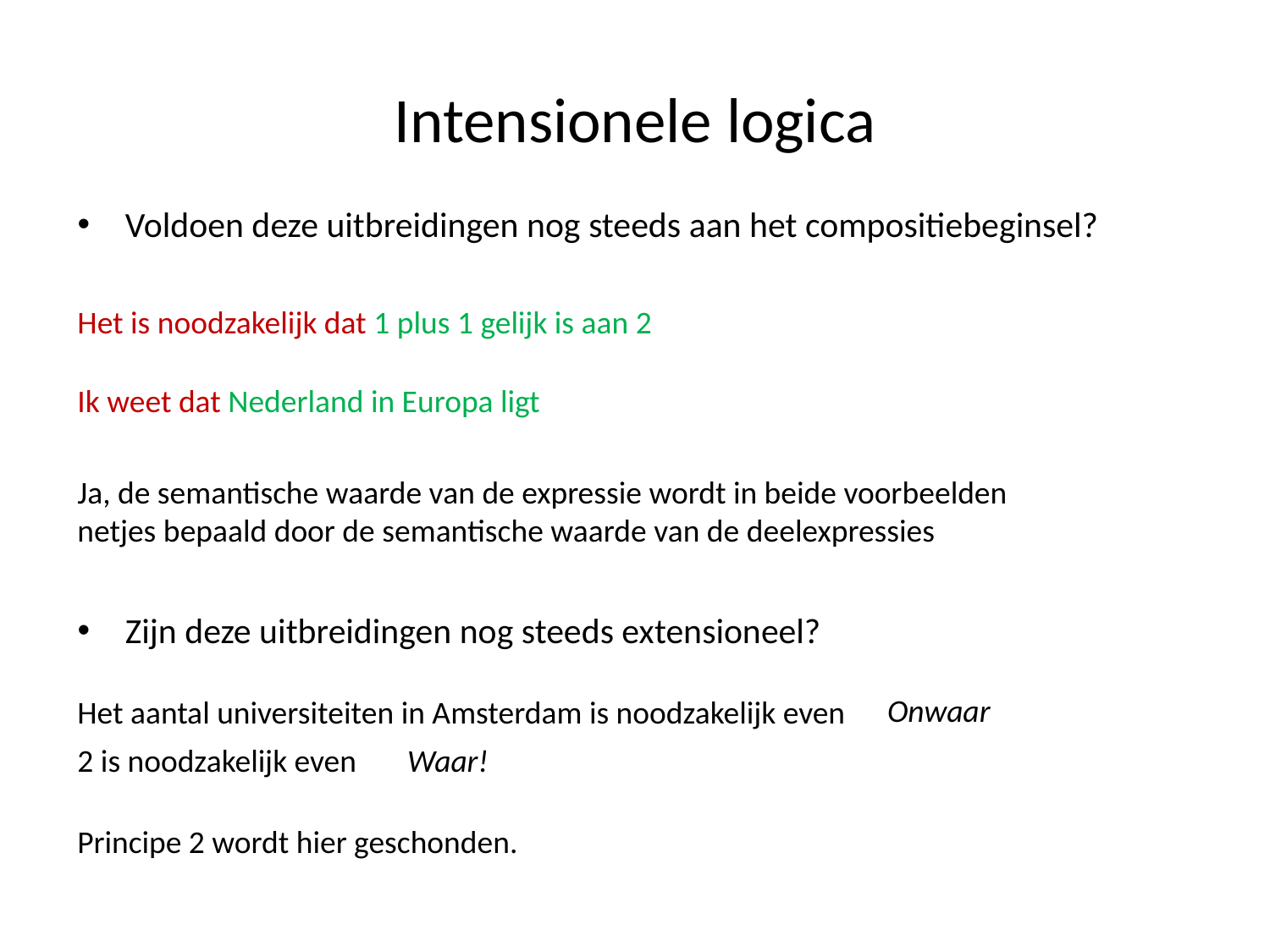

# Intensionele logica
Voldoen deze uitbreidingen nog steeds aan het compositiebeginsel?
Het is noodzakelijk dat 1 plus 1 gelijk is aan 2
Ik weet dat Nederland in Europa ligt
Ja, de semantische waarde van de expressie wordt in beide voorbeelden        netjes bepaald door de semantische waarde van de deelexpressies
Zijn deze uitbreidingen nog steeds extensioneel?
Onwaar
Het aantal universiteiten in Amsterdam is noodzakelijk even
2 is noodzakelijk even
Waar!
Principe 2 wordt hier geschonden.